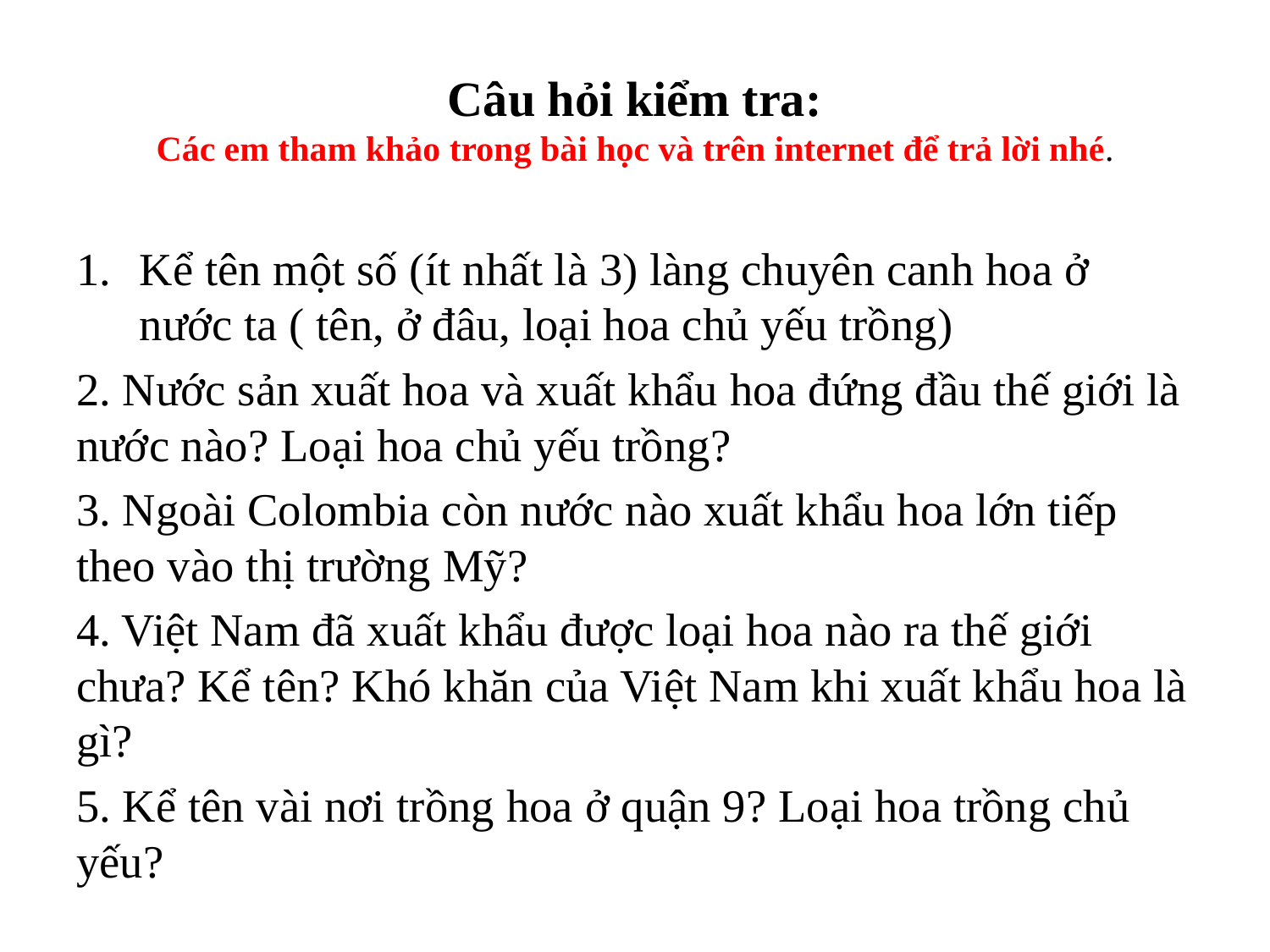

# Câu hỏi kiểm tra: Các em tham khảo trong bài học và trên internet để trả lời nhé.
Kể tên một số (ít nhất là 3) làng chuyên canh hoa ở nước ta ( tên, ở đâu, loại hoa chủ yếu trồng)
2. Nước sản xuất hoa và xuất khẩu hoa đứng đầu thế giới là nước nào? Loại hoa chủ yếu trồng?
3. Ngoài Colombia còn nước nào xuất khẩu hoa lớn tiếp theo vào thị trường Mỹ?
4. Việt Nam đã xuất khẩu được loại hoa nào ra thế giới chưa? Kể tên? Khó khăn của Việt Nam khi xuất khẩu hoa là gì?
5. Kể tên vài nơi trồng hoa ở quận 9? Loại hoa trồng chủ yếu?